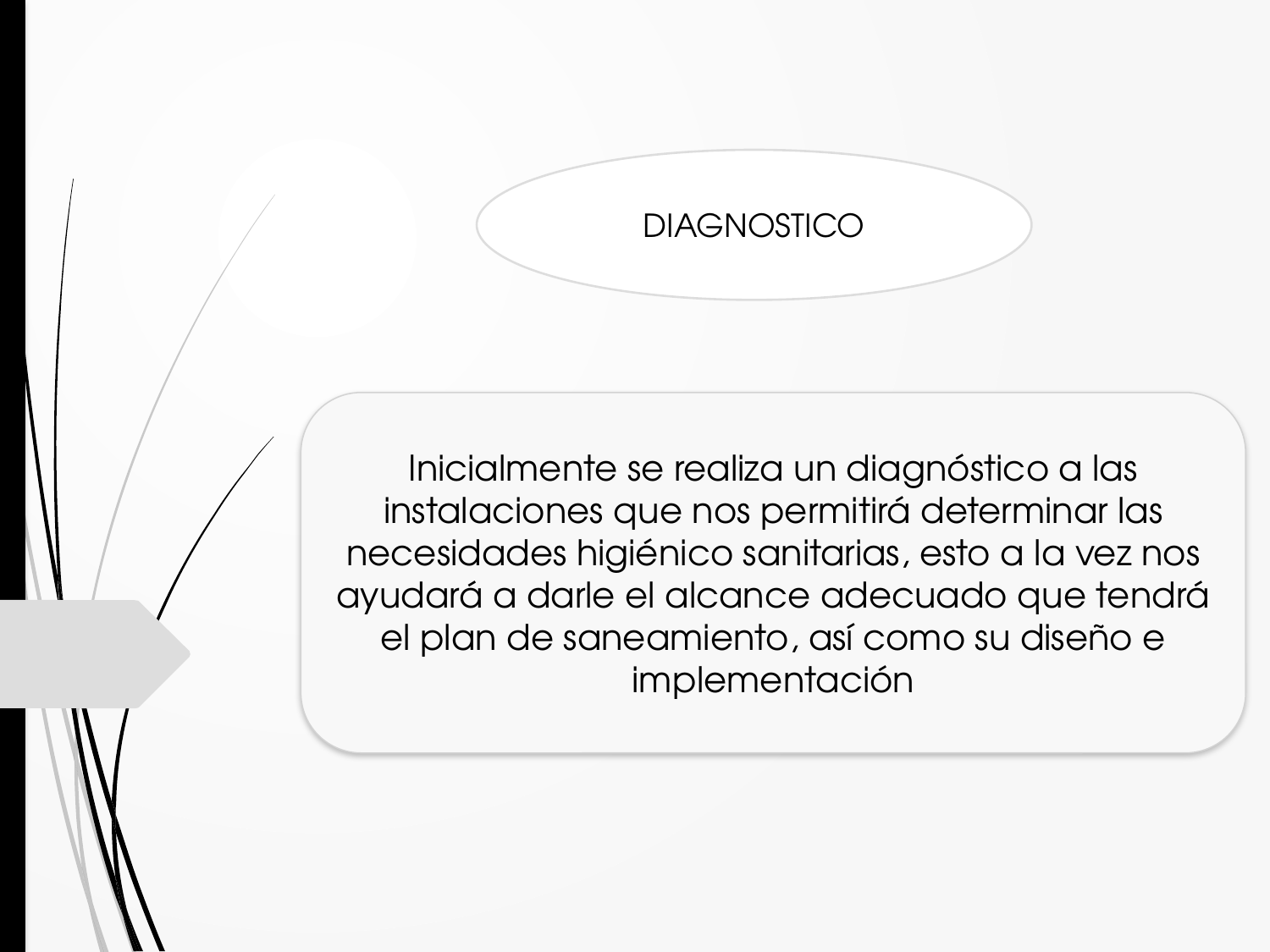

DIAGNOSTICO
Inicialmente se realiza un diagnóstico a las instalaciones que nos permitirá determinar las necesidades higiénico sanitarias, esto a la vez nos ayudará a darle el alcance adecuado que tendrá el plan de saneamiento, así como su diseño e implementación